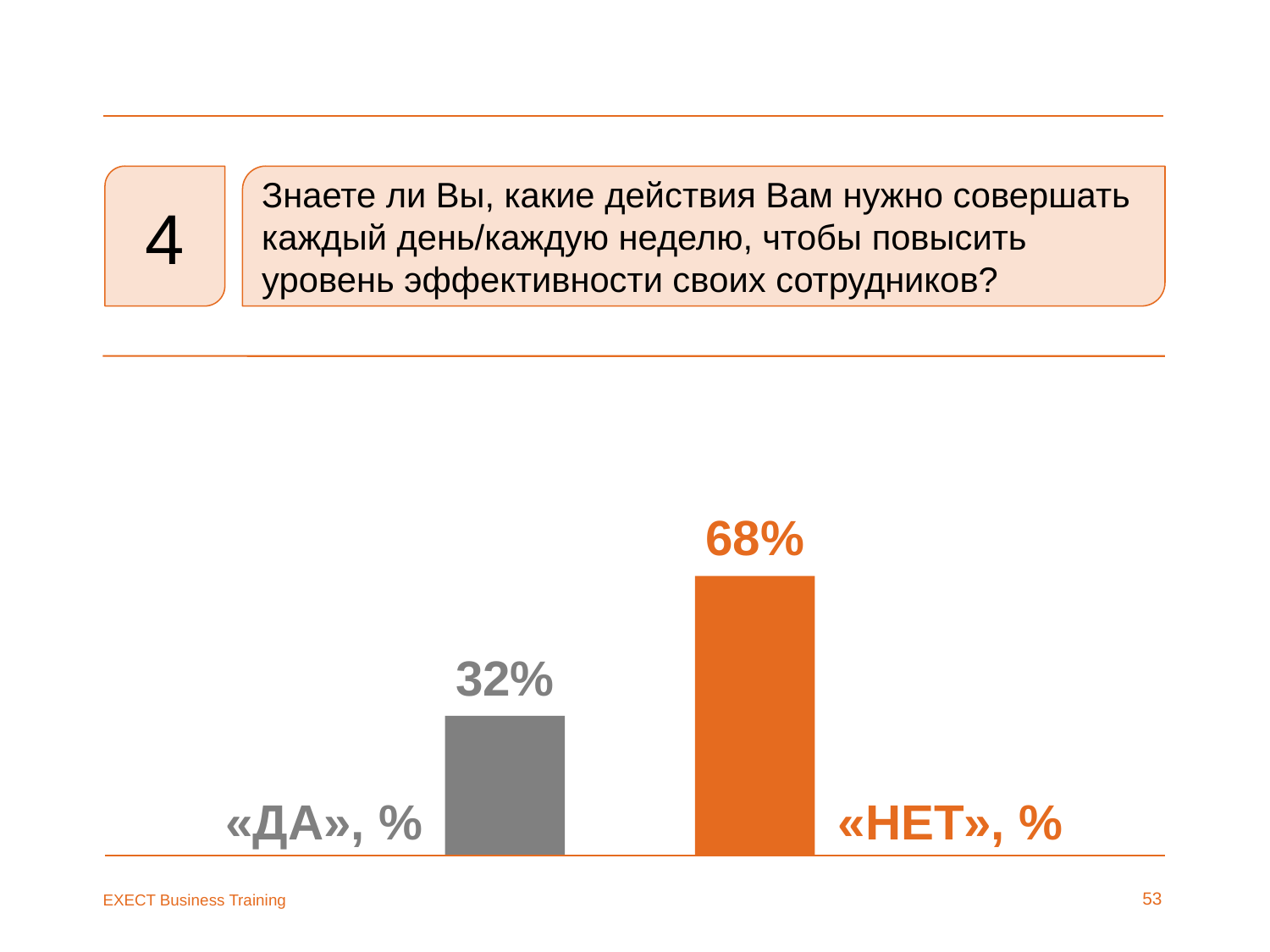

4
Знаете ли Вы, какие действия Вам нужно совершать каждый день/каждую неделю, чтобы повысить уровень эффективности своих сотрудников?

68%

32%

«ДА», %
«НЕТ», %